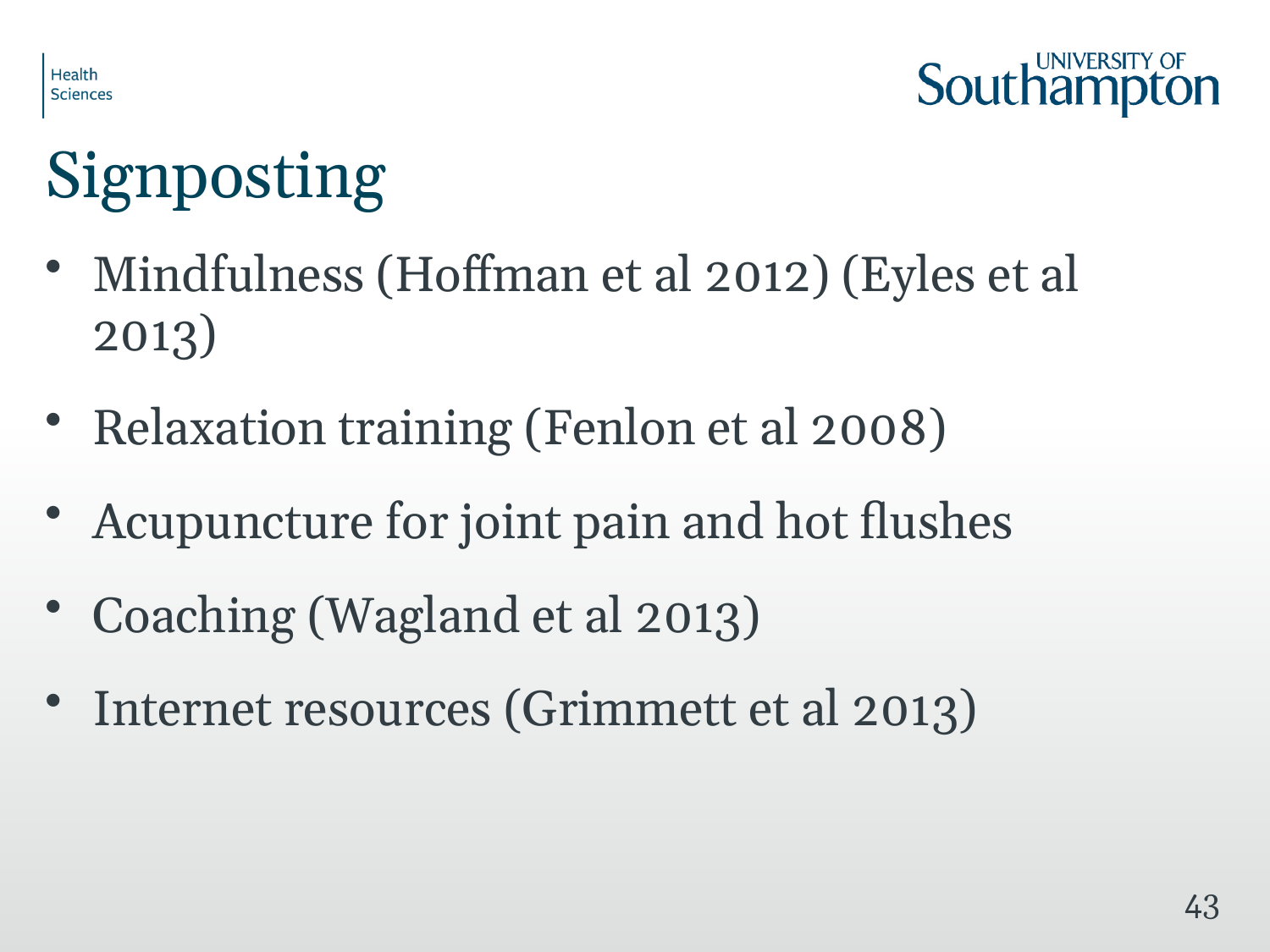

# Signposting
Mindfulness (Hoffman et al 2012) (Eyles et al 2013)
Relaxation training (Fenlon et al 2008)
Acupuncture for joint pain and hot flushes
Coaching (Wagland et al 2013)
Internet resources (Grimmett et al 2013)
43